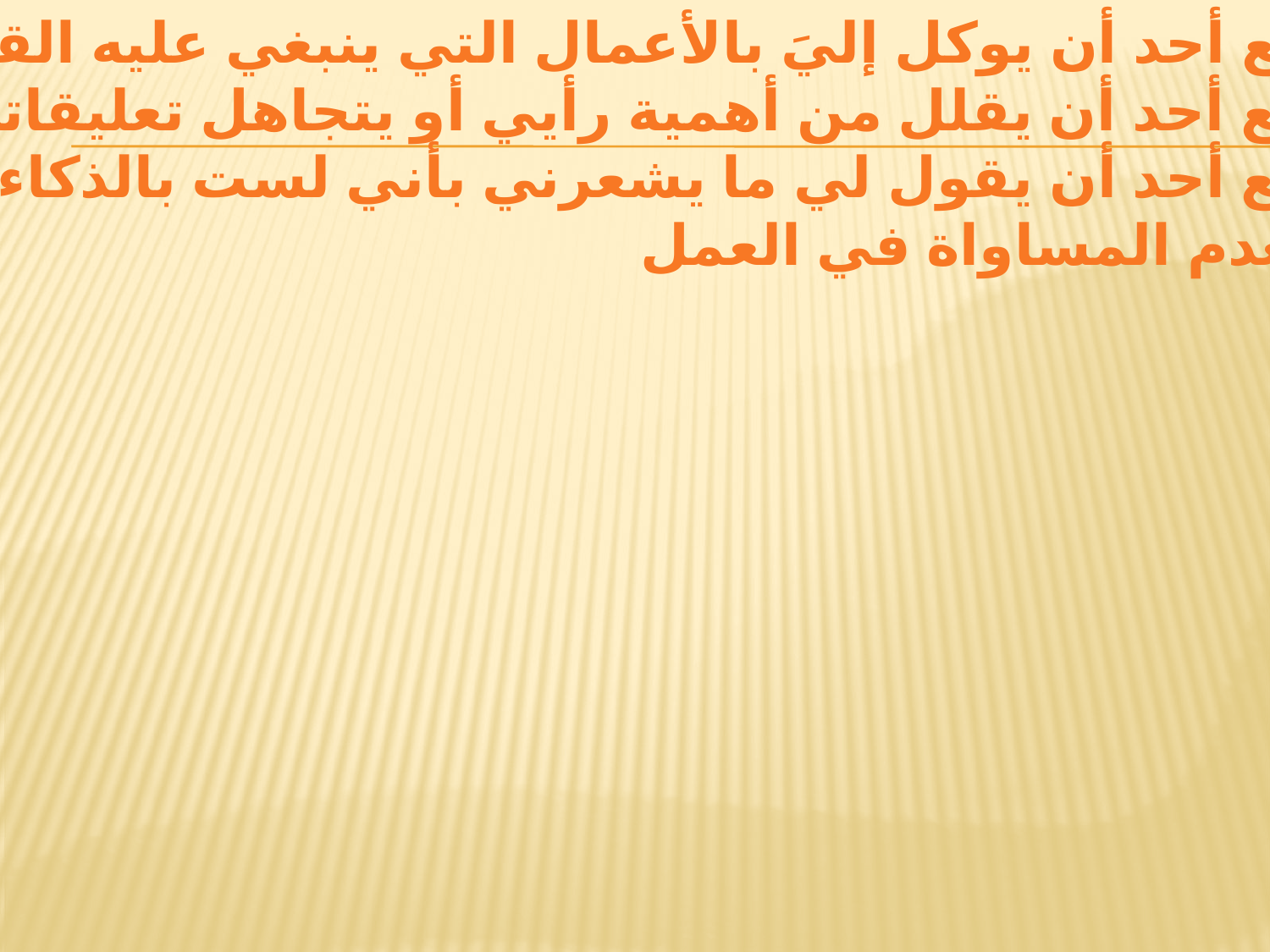

لا يستطيع أحد أن يوكل إليَ بالأعمال التي ينبغي عليه القيام بها
لا يستطيع أحد أن يقلل من أهمية رأيي أو يتجاهل تعليقاتي
لا يستطيع أحد أن يقول لي ما يشعرني بأني لست بالذكاء الكافي
لا أقبل بعدم المساواة في العمل